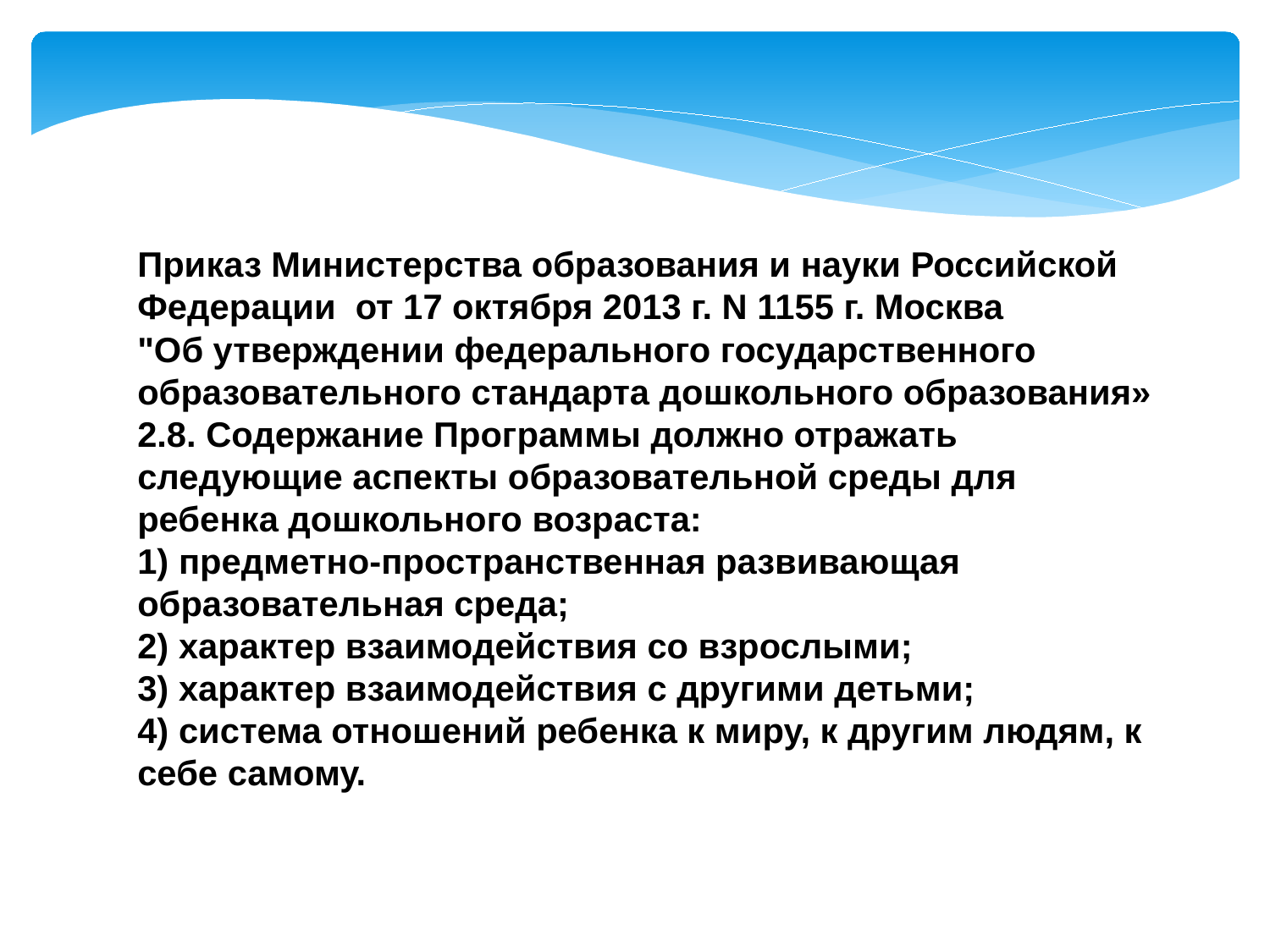

Приказ Министерства образования и науки Российской Федерации  от 17 октября 2013 г. N 1155 г. Москва
"Об утверждении федерального государственного образовательного стандарта дошкольного образования»
2.8. Содержание Программы должно отражать следующие аспекты образовательной среды для ребенка дошкольного возраста:
1) предметно-пространственная развивающая образовательная среда;
2) характер взаимодействия со взрослыми;
3) характер взаимодействия с другими детьми;
4) система отношений ребенка к миру, к другим людям, к себе самому.